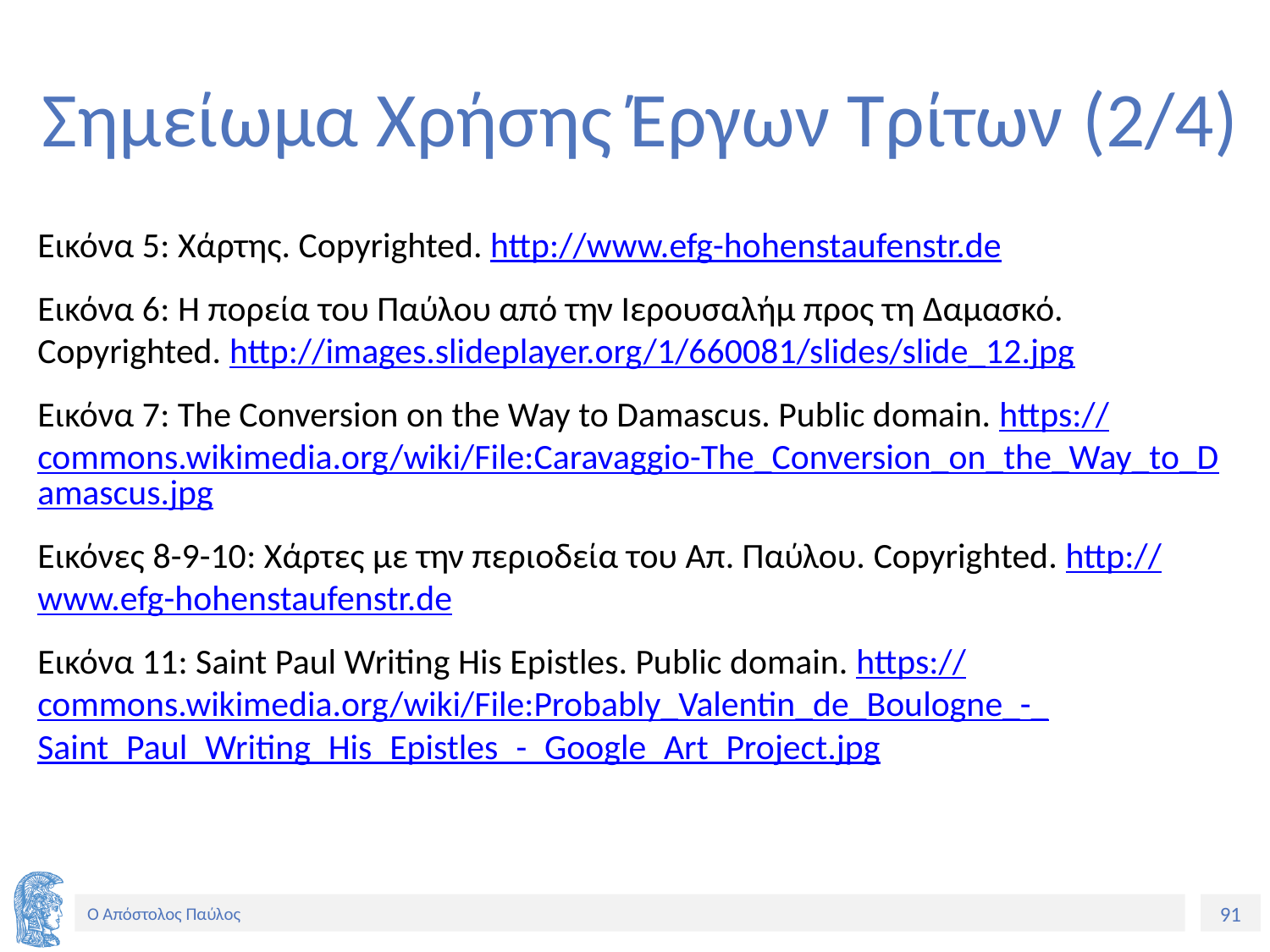

# Σημείωμα Χρήσης Έργων Τρίτων (2/4)
Εικόνα 5: Χάρτης. Copyrighted. http://www.efg-hohenstaufenstr.de
Εικόνα 6: Η πορεία του Παύλου από την Ιερουσαλήμ προς τη Δαμασκό. Copyrighted. http://images.slideplayer.org/1/660081/slides/slide_12.jpg
Εικόνα 7: The Conversion on the Way to Damascus. Public domain. https://commons.wikimedia.org/wiki/File:Caravaggio-The_Conversion_on_the_Way_to_Damascus.jpg
Εικόνες 8-9-10: Χάρτες με την περιοδεία του Απ. Παύλου. Copyrighted. http://www.efg-hohenstaufenstr.de
Εικόνα 11: Saint Paul Writing His Epistles. Public domain. https://commons.wikimedia.org/wiki/File:Probably_Valentin_de_Boulogne_-_Saint_Paul_Writing_His_Epistles_-_Google_Art_Project.jpg